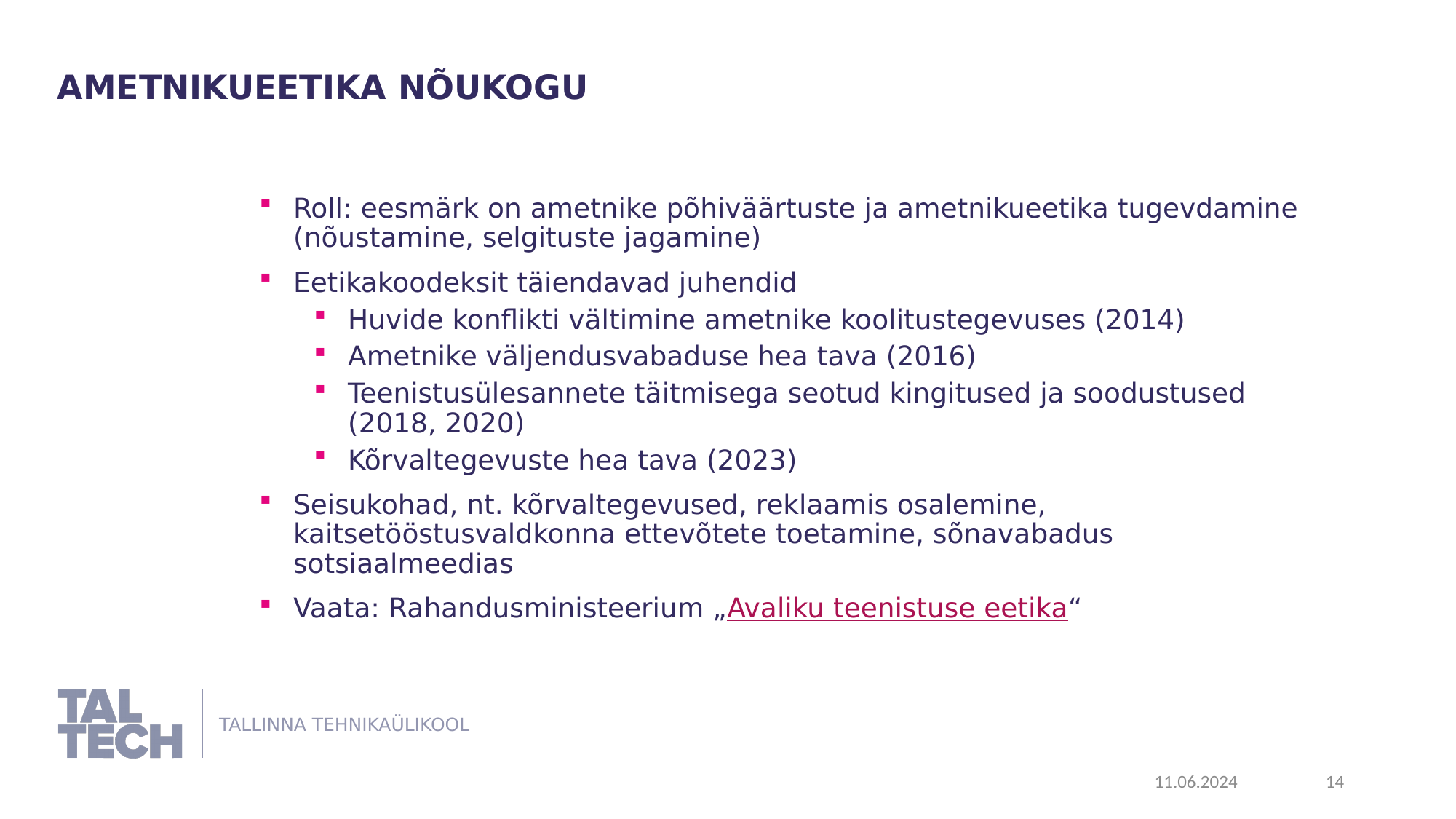

Ametnikueetika nõukogu
Roll: eesmärk on ametnike põhiväärtuste ja ametnikueetika tugevdamine (nõustamine, selgituste jagamine)
Eetikakoodeksit täiendavad juhendid
Huvide konflikti vältimine ametnike koolitustegevuses (2014)
Ametnike väljendusvabaduse hea tava (2016)
Teenistusülesannete täitmisega seotud kingitused ja soodustused (2018, 2020)
Kõrvaltegevuste hea tava (2023)
Seisukohad, nt. kõrvaltegevused, reklaamis osalemine, kaitsetööstusvaldkonna ettevõtete toetamine, sõnavabadus sotsiaalmeedias
Vaata: Rahandusministeerium „Avaliku teenistuse eetika“

11.06.2024
14